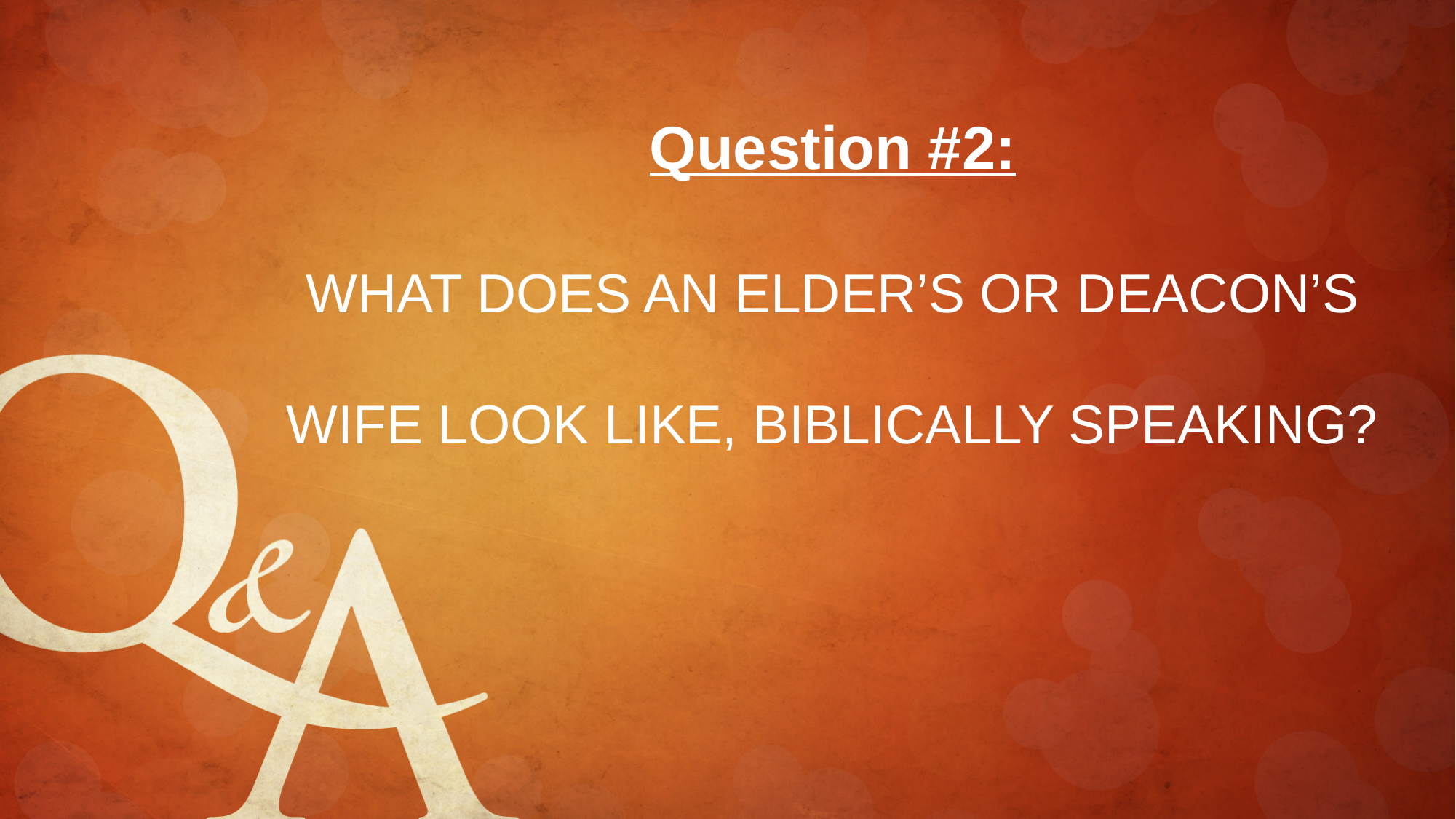

Question #2:
WHAT DOES AN ELDER’S OR DEACON’S WIFE LOOK LIKE, BIBLICALLY SPEAKING?